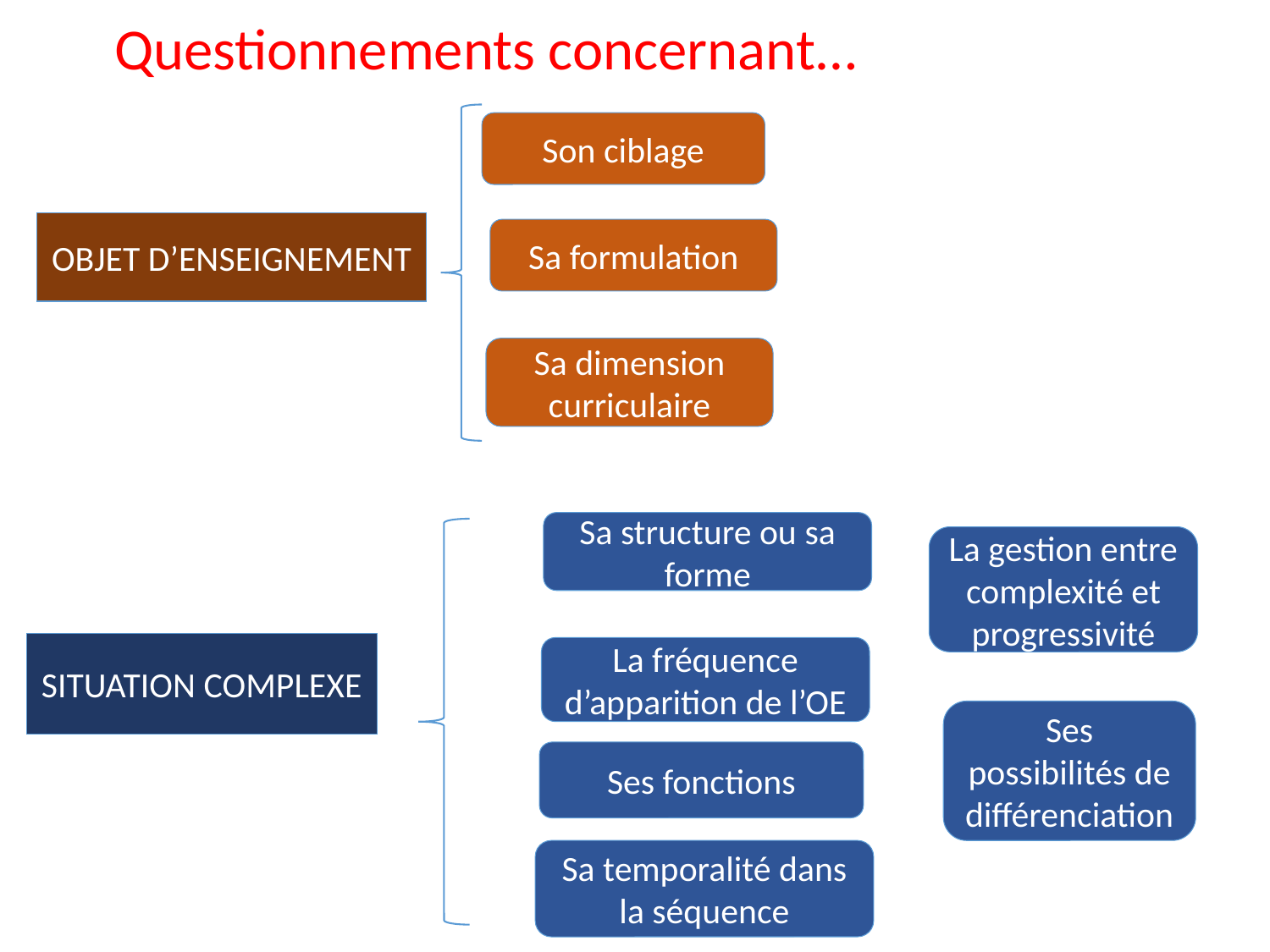

# Questionnements concernant…

Son ciblage
OBJET D’ENSEIGNEMENT
Sa formulation
Sa dimension curriculaire
Sa structure ou sa forme

La gestion entre complexité et progressivité
SITUATION COMPLEXE
La fréquence d’apparition de l’OE
Ses possibilités de différenciation
Ses fonctions
Sa temporalité dans la séquence